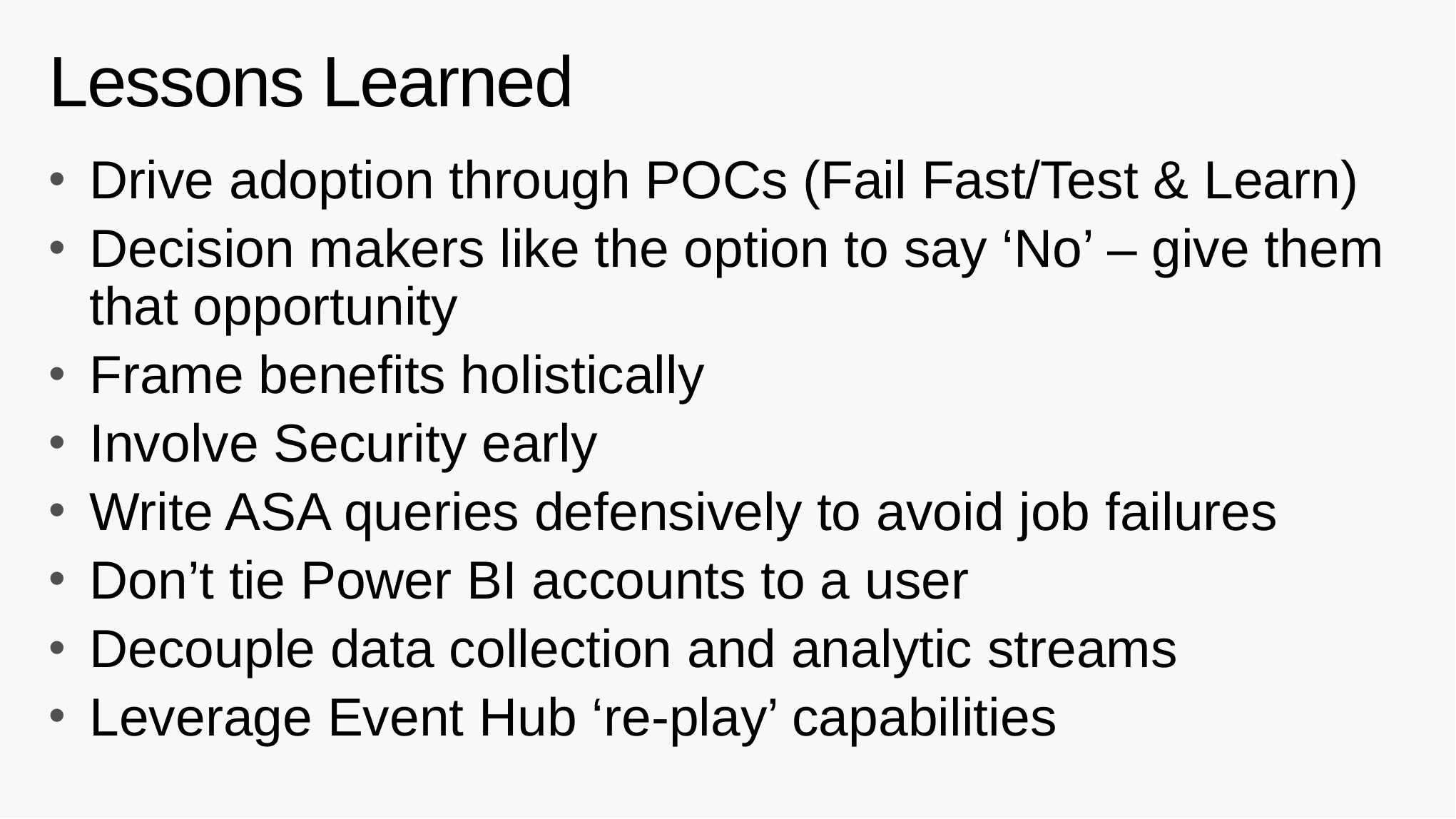

# Lessons Learned
Drive adoption through POCs (Fail Fast/Test & Learn)
Decision makers like the option to say ‘No’ – give them that opportunity
Frame benefits holistically
Involve Security early
Write ASA queries defensively to avoid job failures
Don’t tie Power BI accounts to a user
Decouple data collection and analytic streams
Leverage Event Hub ‘re-play’ capabilities